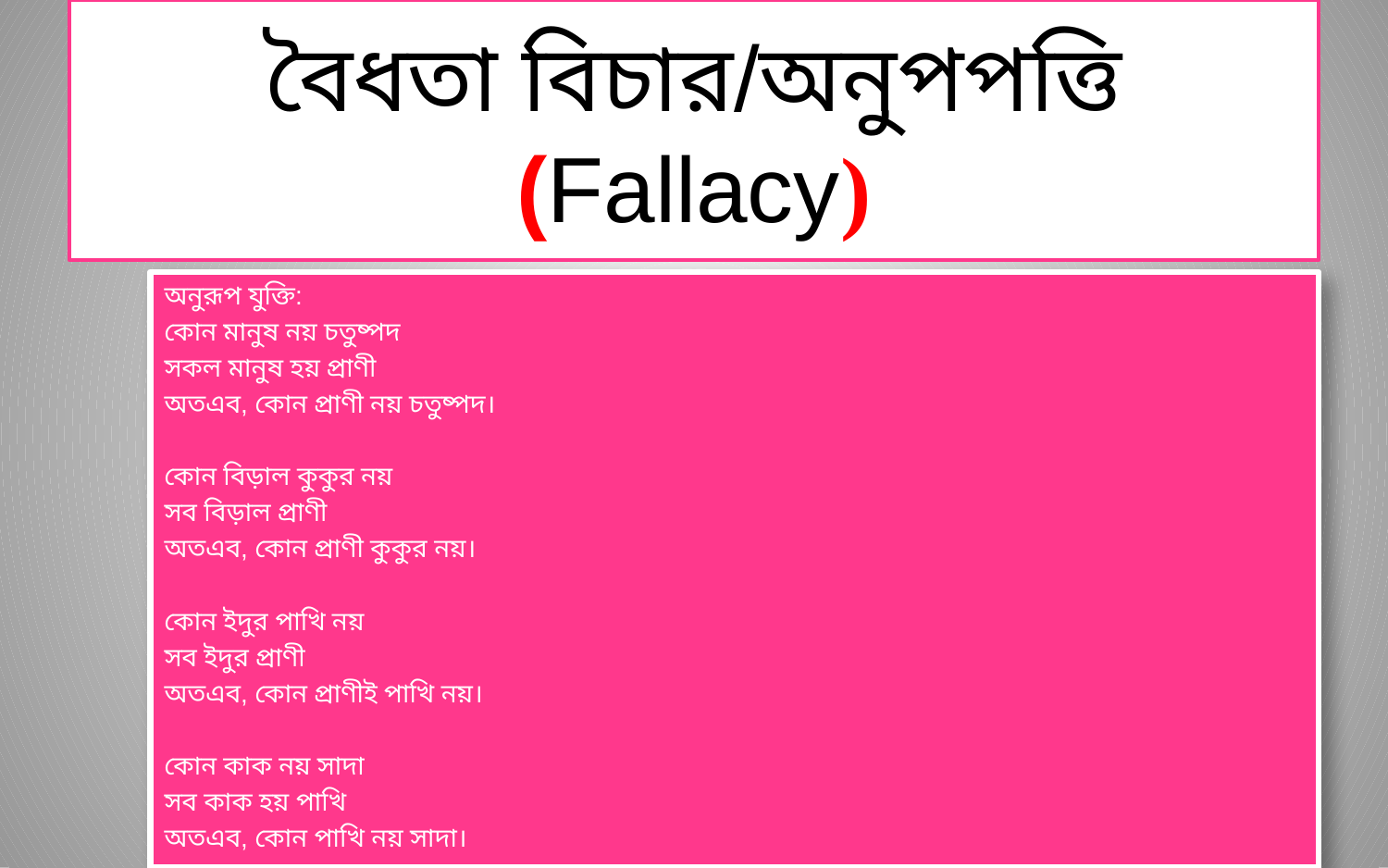

# বৈধতা বিচার/অনুপপত্তি (Fallacy)
অনুরূপ যুক্তি:
কোন মানুষ নয় চতুষ্পদ
সকল মানুষ হয় প্রাণী
অতএব, কোন প্রাণী নয় চতুষ্পদ।

কোন বিড়াল কুকুর নয়
সব বিড়াল প্রাণী
অতএব, কোন প্রাণী কুকুর নয়।

কোন ইদুর পাখি নয়
সব ইদুর প্রাণী
অতএব, কোন প্রাণীই পাখি নয়।

কোন কাক নয় সাদা
সব কাক হয় পাখি
অতএব, কোন পাখি নয় সাদা।